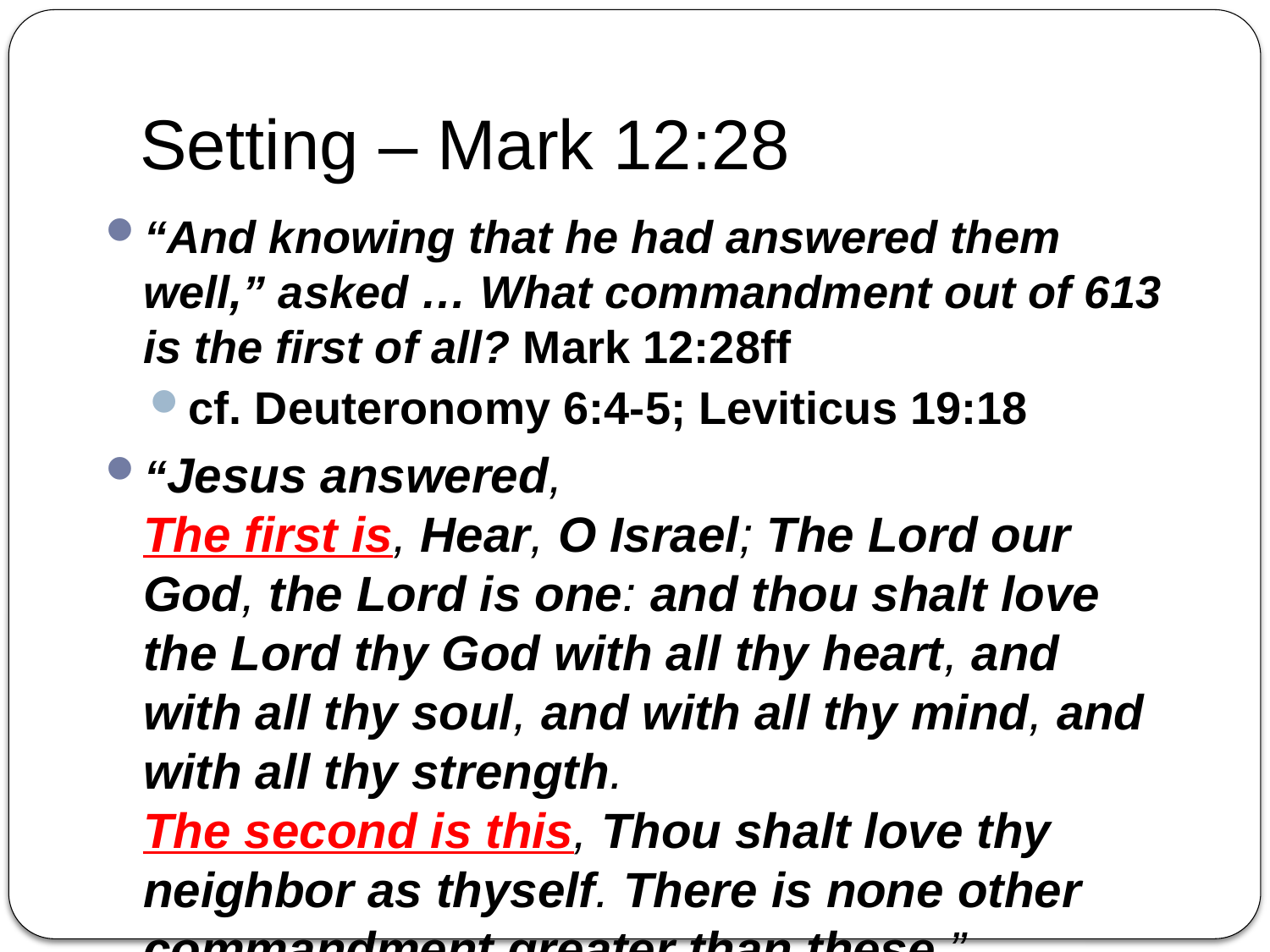

# Setting – Mark 12:28
“And knowing that he had answered them well,” asked … What commandment out of 613 is the first of all? Mark 12:28ff
cf. Deuteronomy 6:4-5; Leviticus 19:18
“Jesus answered,
The first is, Hear, O Israel; The Lord our God, the Lord is one: and thou shalt love the Lord thy God with all thy heart, and with all thy soul, and with all thy mind, and with all thy strength.
The second is this, Thou shalt love thy neighbor as thyself. There is none other commandment greater than these.”